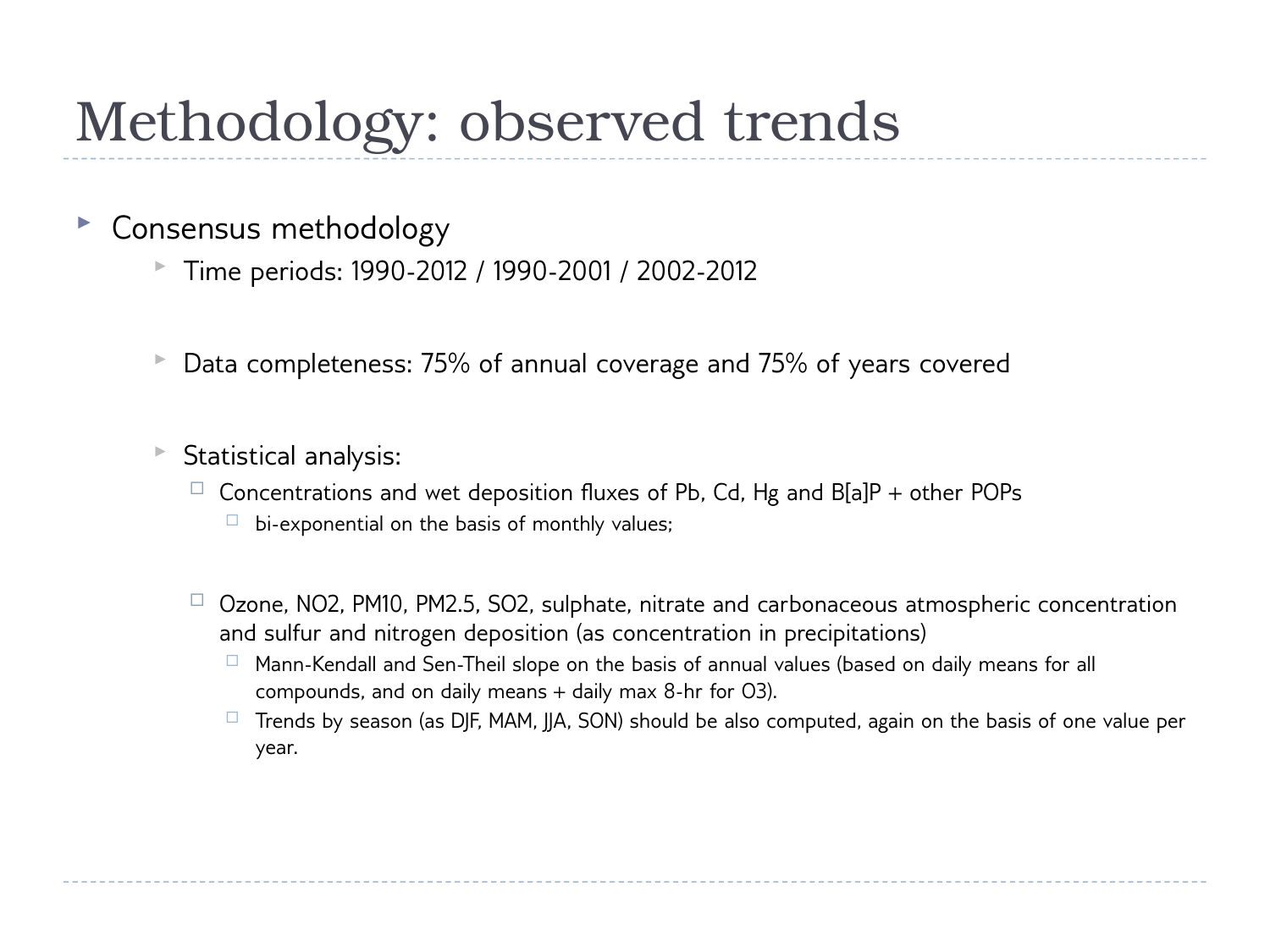

# Methodology: observed trends
Consensus methodology
Time periods: 1990-2012 / 1990-2001 / 2002-2012

Data completeness: 75% of annual coverage and 75% of years covered

Statistical analysis:
Concentrations and wet deposition fluxes of Pb, Cd, Hg and B[a]P + other POPs
bi-exponential on the basis of monthly values;

Ozone, NO2, PM10, PM2.5, SO2, sulphate, nitrate and carbonaceous atmospheric concentration and sulfur and nitrogen deposition (as concentration in precipitations)
Mann-Kendall and Sen-Theil slope on the basis of annual values (based on daily means for all compounds, and on daily means + daily max 8-hr for O3).
Trends by season (as DJF, MAM, JJA, SON) should be also computed, again on the basis of one value per year.